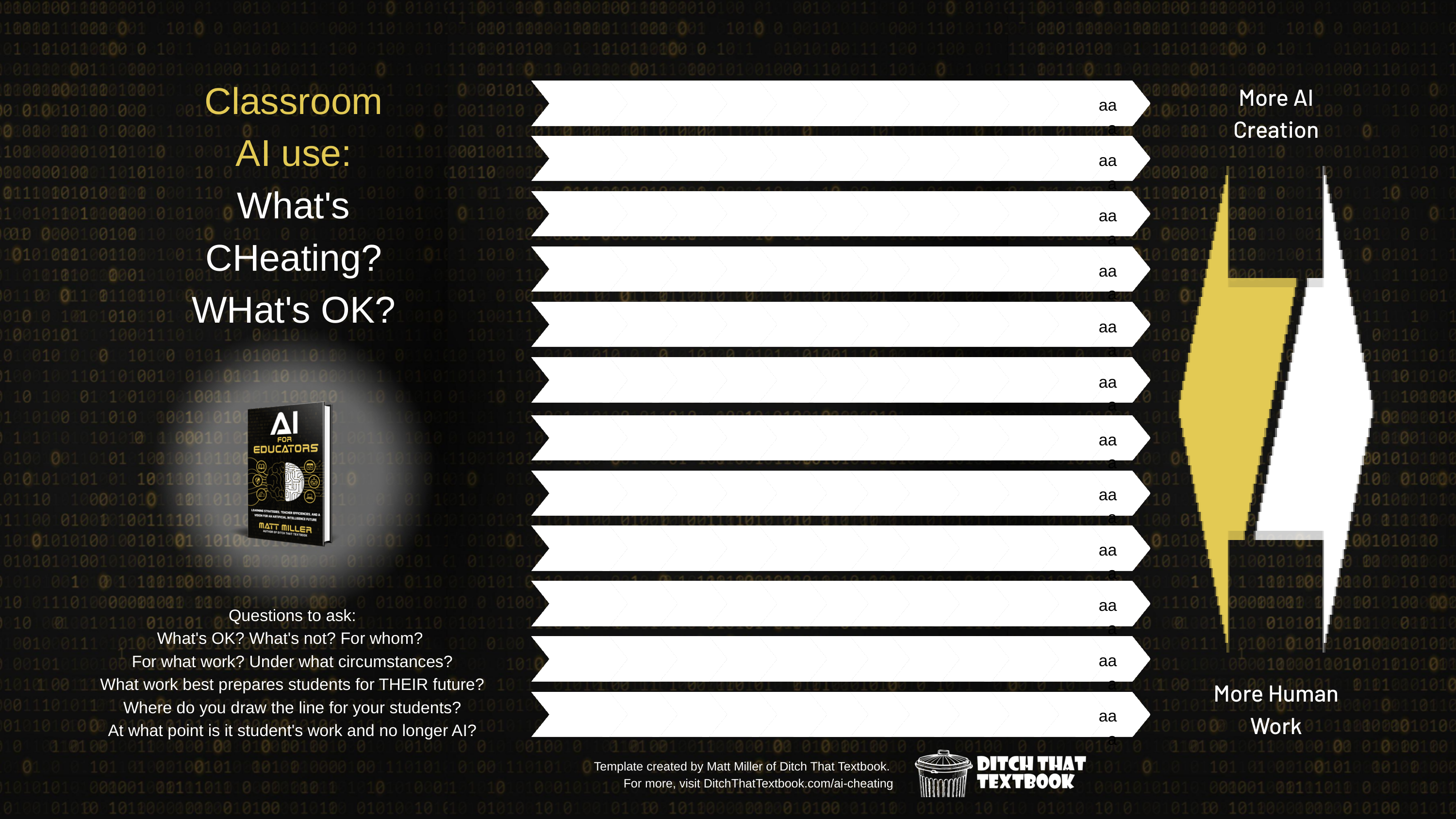

Classroom
AI use:
What's
CHeating?
WHat's OK?
More AI
Creation

aaa

aaa

aaa

aaa

aaa

aaa

aaa

aaa

aaa

aaa
Questions to ask:
What's OK? What's not? For whom?
For what work? Under what circumstances?
What work best prepares students for THEIR future?
Where do you draw the line for your students?
At what point is it student's work and no longer AI?

aaa
More Human
Work

aaa

Template created by Matt Miller of Ditch That Textbook.
For more, visit DitchThatTextbook.com/ai-cheating